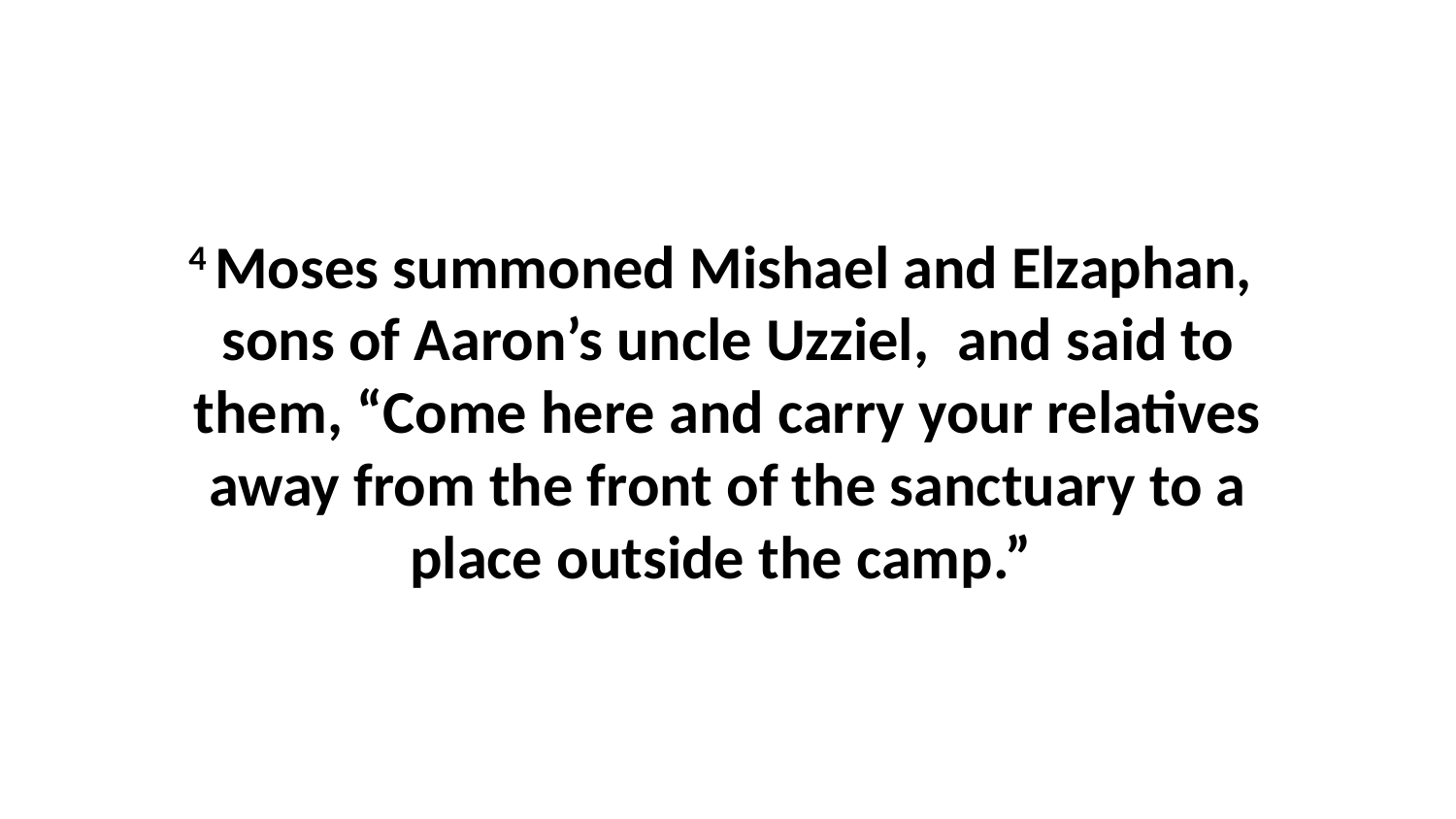

4 Moses summoned Mishael and Elzaphan,  sons of Aaron’s uncle Uzziel,  and said to them, “Come here and carry your relatives away from the front of the sanctuary to a place outside the camp.”